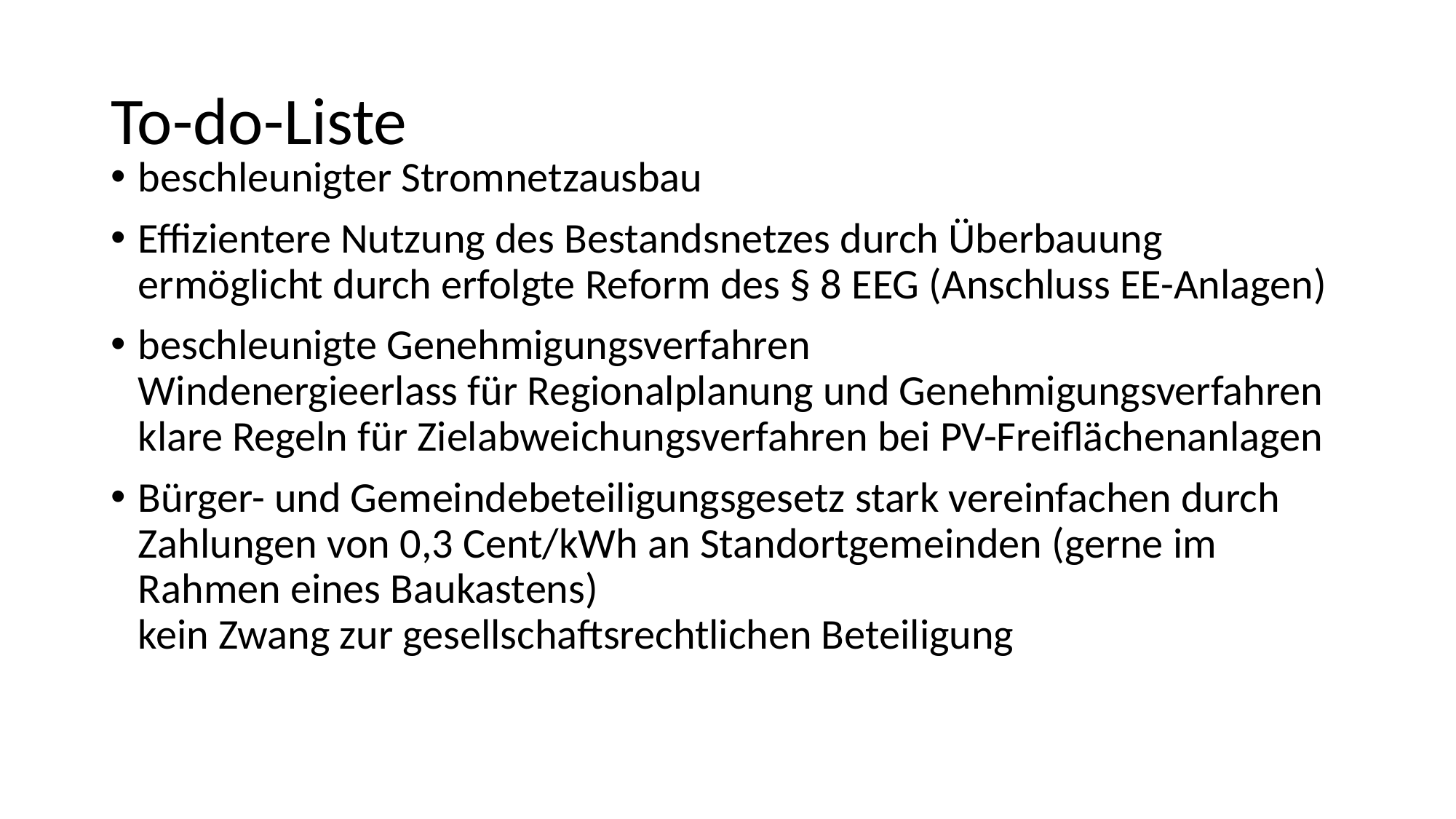

# To-do-Liste
beschleunigter Stromnetzausbau
Effizientere Nutzung des Bestandsnetzes durch Überbauung ermöglicht durch erfolgte Reform des § 8 EEG (Anschluss EE-Anlagen)
beschleunigte Genehmigungsverfahren
Windenergieerlass für Regionalplanung und Genehmigungsverfahren
klare Regeln für Zielabweichungsverfahren bei PV-Freiflächenanlagen
Bürger- und Gemeindebeteiligungsgesetz stark vereinfachen durch Zahlungen von 0,3 Cent/kWh an Standortgemeinden (gerne im Rahmen eines Baukastens)
kein Zwang zur gesellschaftsrechtlichen Beteiligung